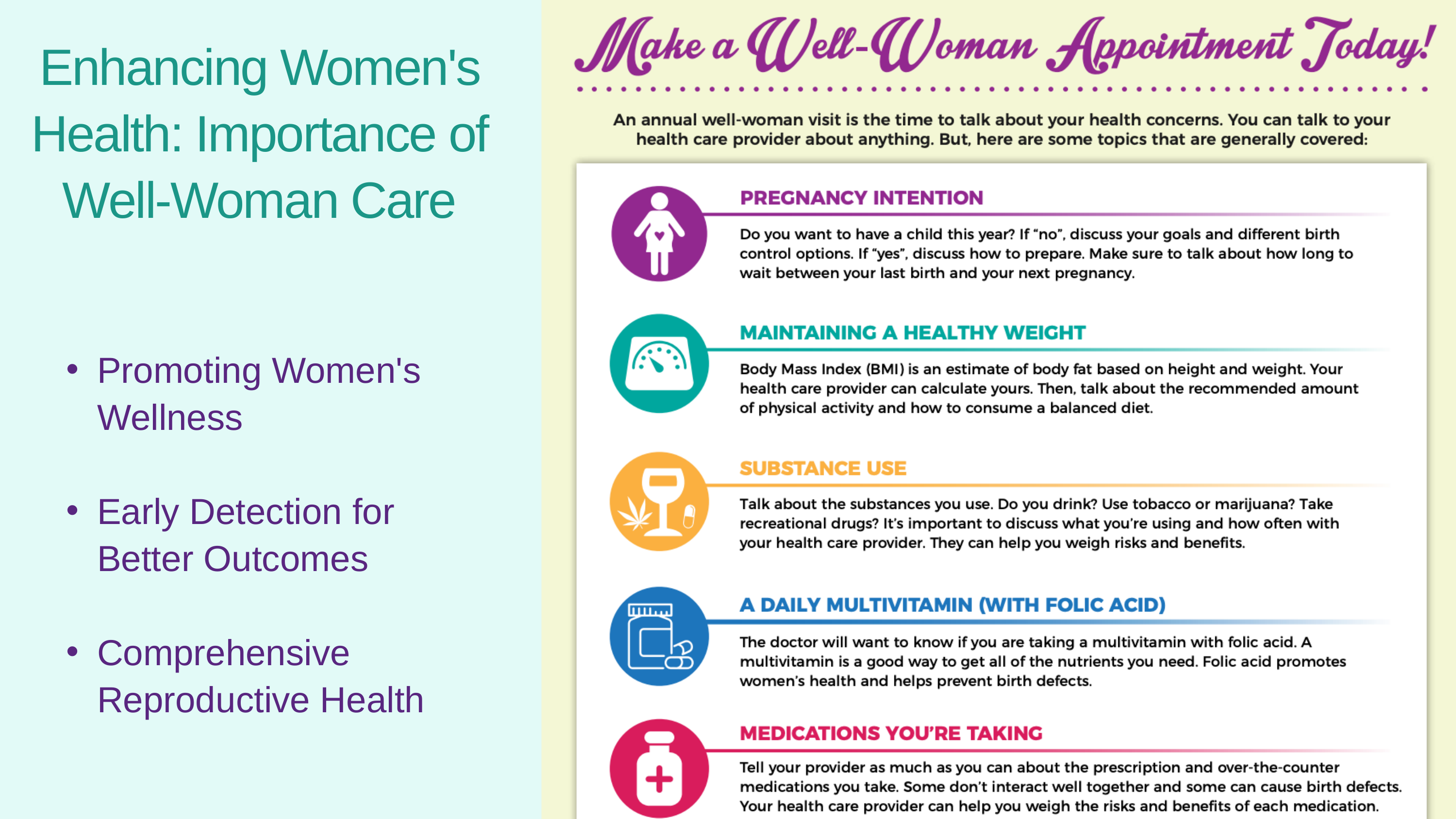

Enhancing Women's Health: Importance of Well-Woman Care
Promoting Women's Wellness

Early Detection for Better Outcomes

Comprehensive Reproductive Health